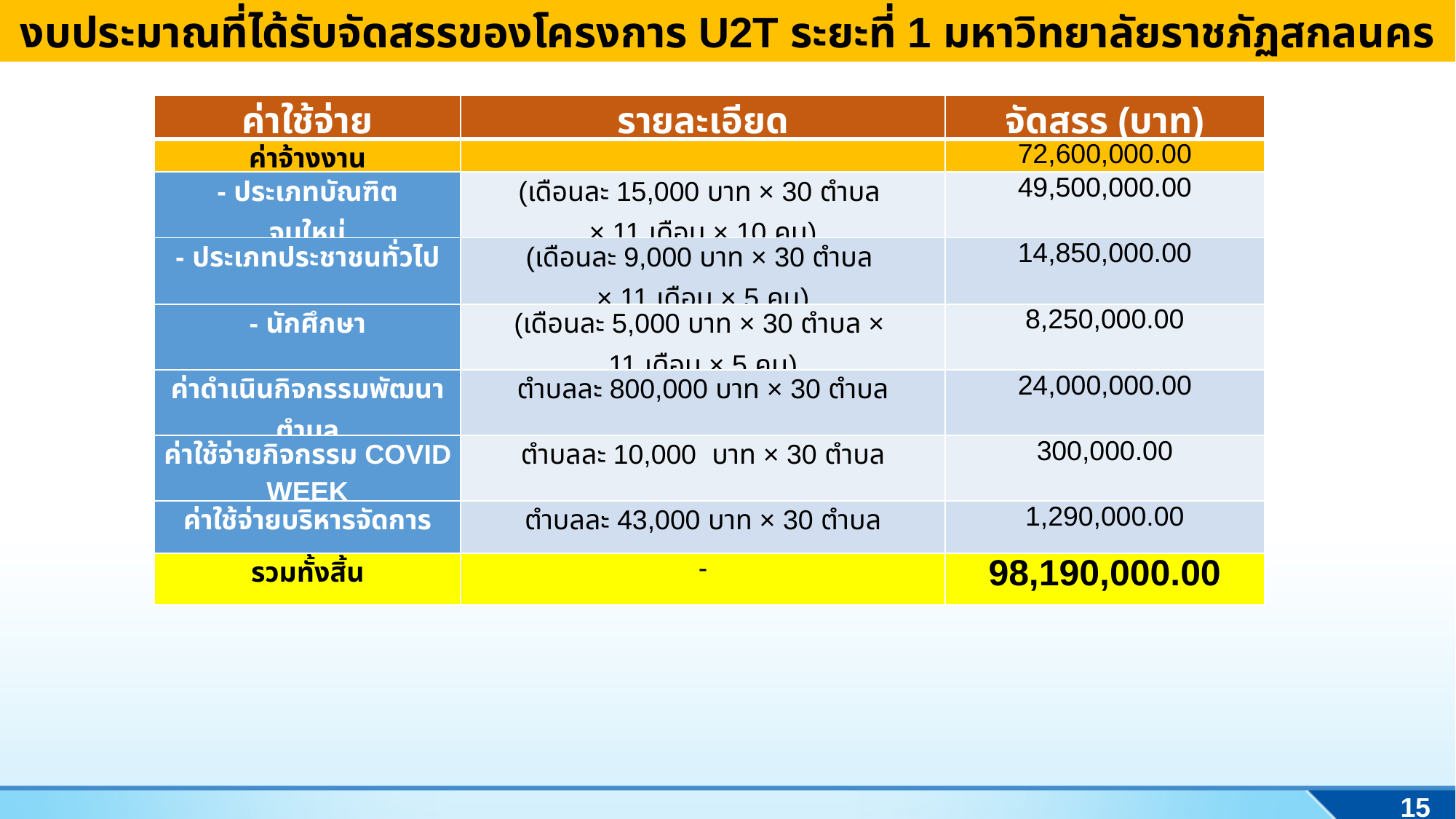

งบประมาณที่ได้รับจัดสรรของโครงการ U2T ระยะที่ 1 มหาวิทยาลัยราชภัฏสกลนคร
| ค่าใช้จ่าย | รายละเอียด | จัดสรร (บาท) |
| --- | --- | --- |
| ค่าจ้างงาน |  | 72,600,000.00 |
| - ประเภทบัณฑิต จบใหม่ | (เดือนละ 15,000 บาท × 30 ตำบล × 11 เดือน × 10 คน) | 49,500,000.00 |
| - ประเภทประชาชนทั่วไป | (เดือนละ 9,000 บาท × 30 ตำบล × 11 เดือน × 5 คน) | 14,850,000.00 |
| - นักศึกษา | (เดือนละ 5,000 บาท × 30 ตำบล × 11 เดือน × 5 คน) | 8,250,000.00 |
| ค่าดำเนินกิจกรรมพัฒนาตำบล | ตำบลละ 800,000 บาท × 30 ตำบล | 24,000,000.00 |
| ค่าใช้จ่ายกิจกรรม COVID WEEK | ตำบลละ 10,000 บาท × 30 ตำบล | 300,000.00 |
| ค่าใช้จ่ายบริหารจัดการ | ตำบลละ 43,000 บาท × 30 ตำบล | 1,290,000.00 |
| รวมทั้งสิ้น | - | 98,190,000.00 |
15